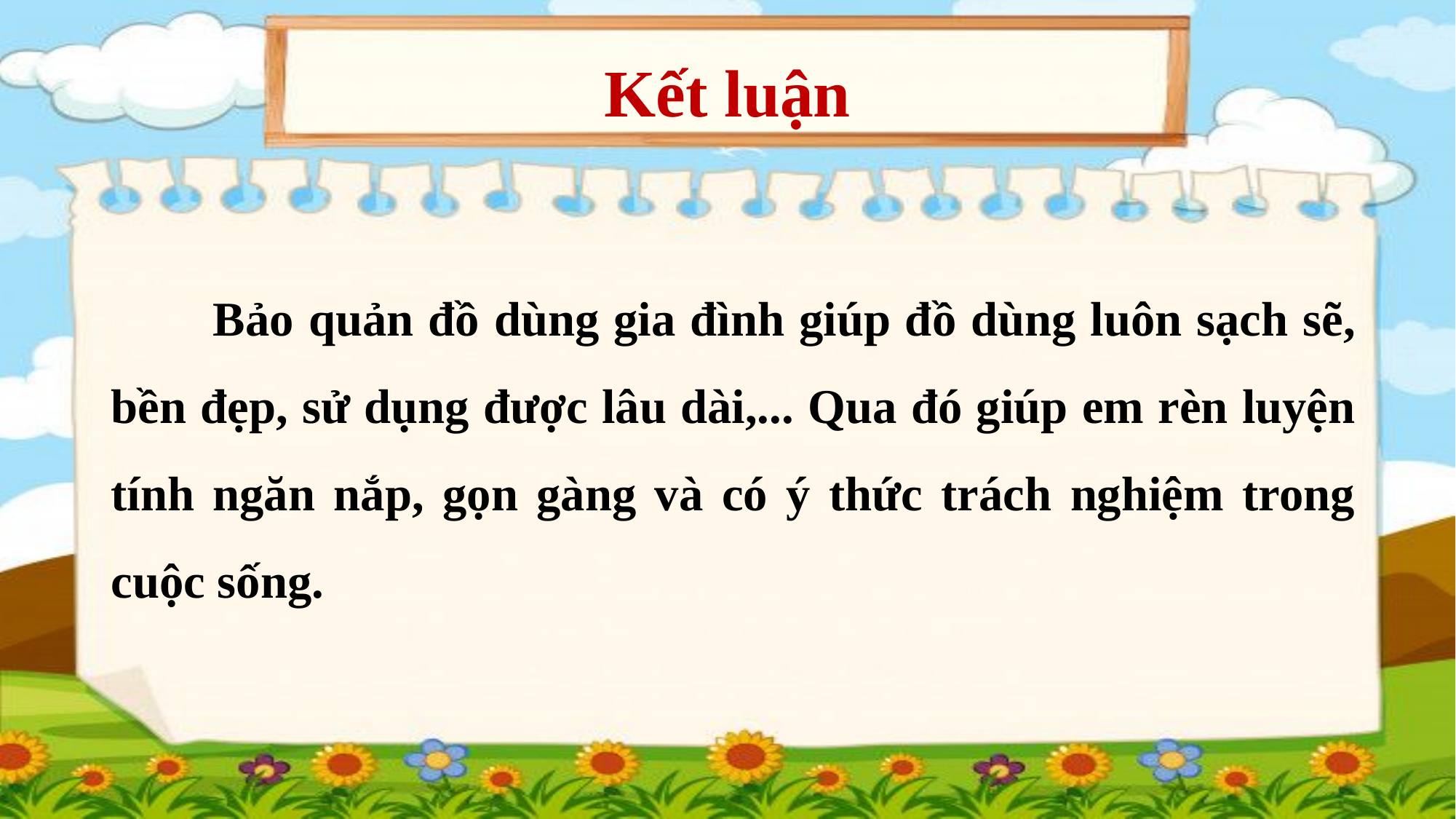

# Kết luận
       Bảo quản đồ dùng gia đình giúp đồ dùng luôn sạch sẽ, bền đẹp, sử dụng được lâu dài,... Qua đó giúp em rèn luyện tính ngăn nắp, gọn gàng và có ý thức trách nghiệm trong cuộc sống.